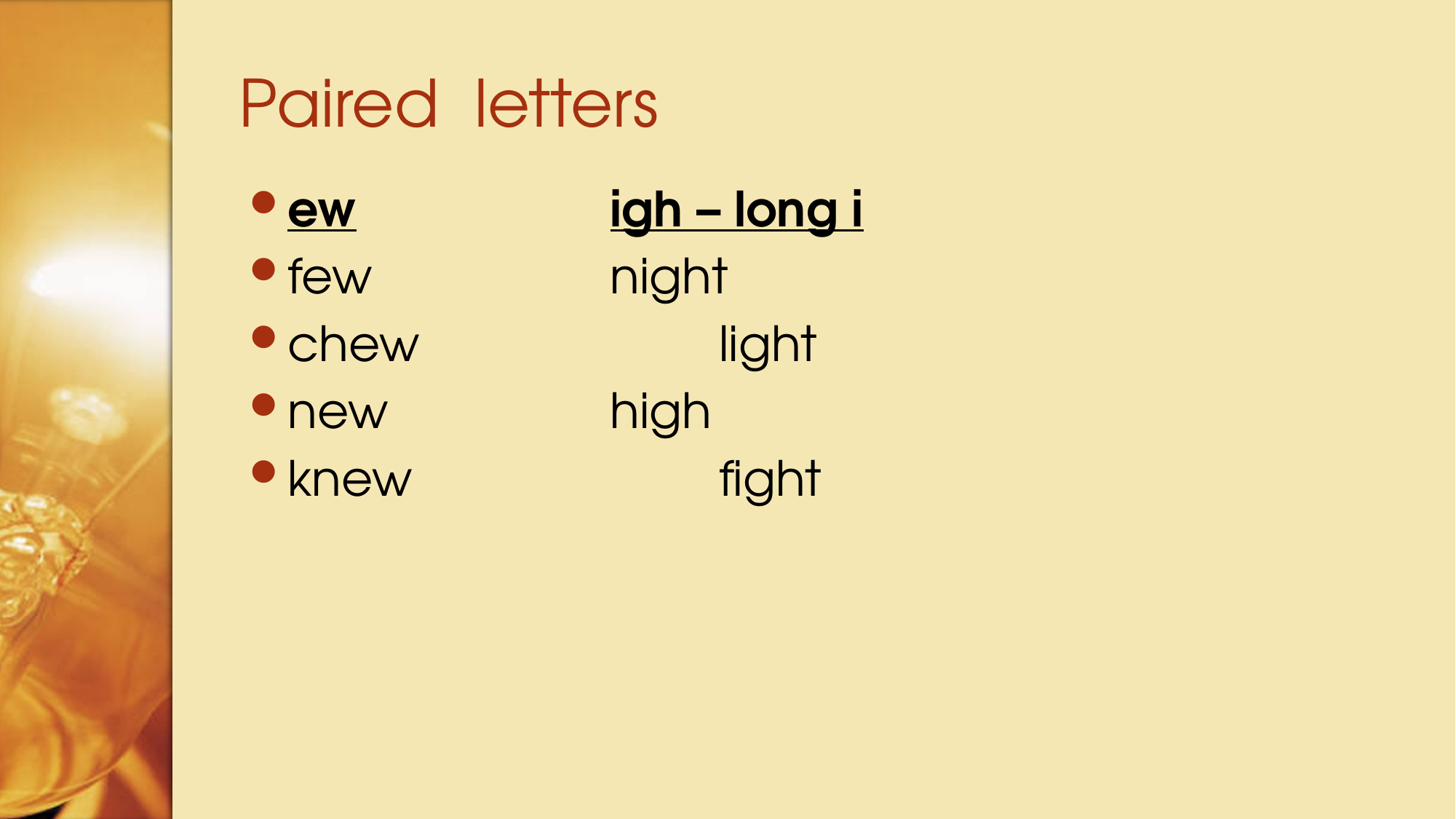

# Paired  letters
ew			igh – long i
few			night
chew			light
new			high
knew			fight